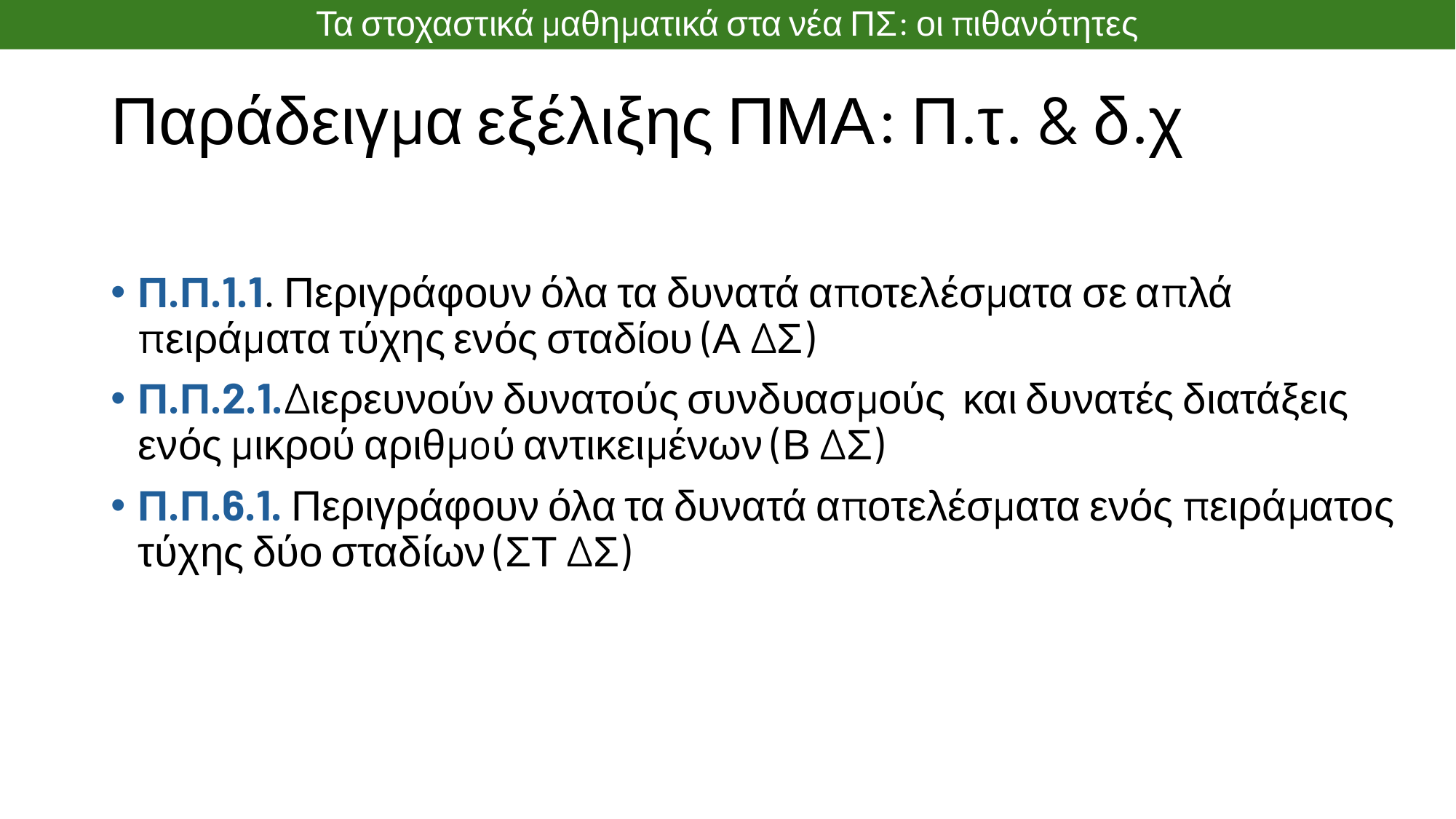

Τα στοχαστικά μαθηματικά στα νέα ΠΣ: οι πιθανότητες
# Παράδειγμα εξέλιξης ΠΜΑ: Π.τ. & δ.χ
Π.Π.1.1. Περιγράφουν όλα τα δυνατά αποτελέσματα σε απλά πειράματα τύχης ενός σταδίου (Α ΔΣ)
Π.Π.2.1.Διερευνούν δυνατούς συνδυασμούς  και δυνατές διατάξεις ενός μικρού αριθμoύ αντικειμένων (Β ΔΣ)
Π.Π.6.1. Περιγράφουν όλα τα δυνατά αποτελέσματα ενός πειράματος τύχης δύο σταδίων (ΣΤ ΔΣ)